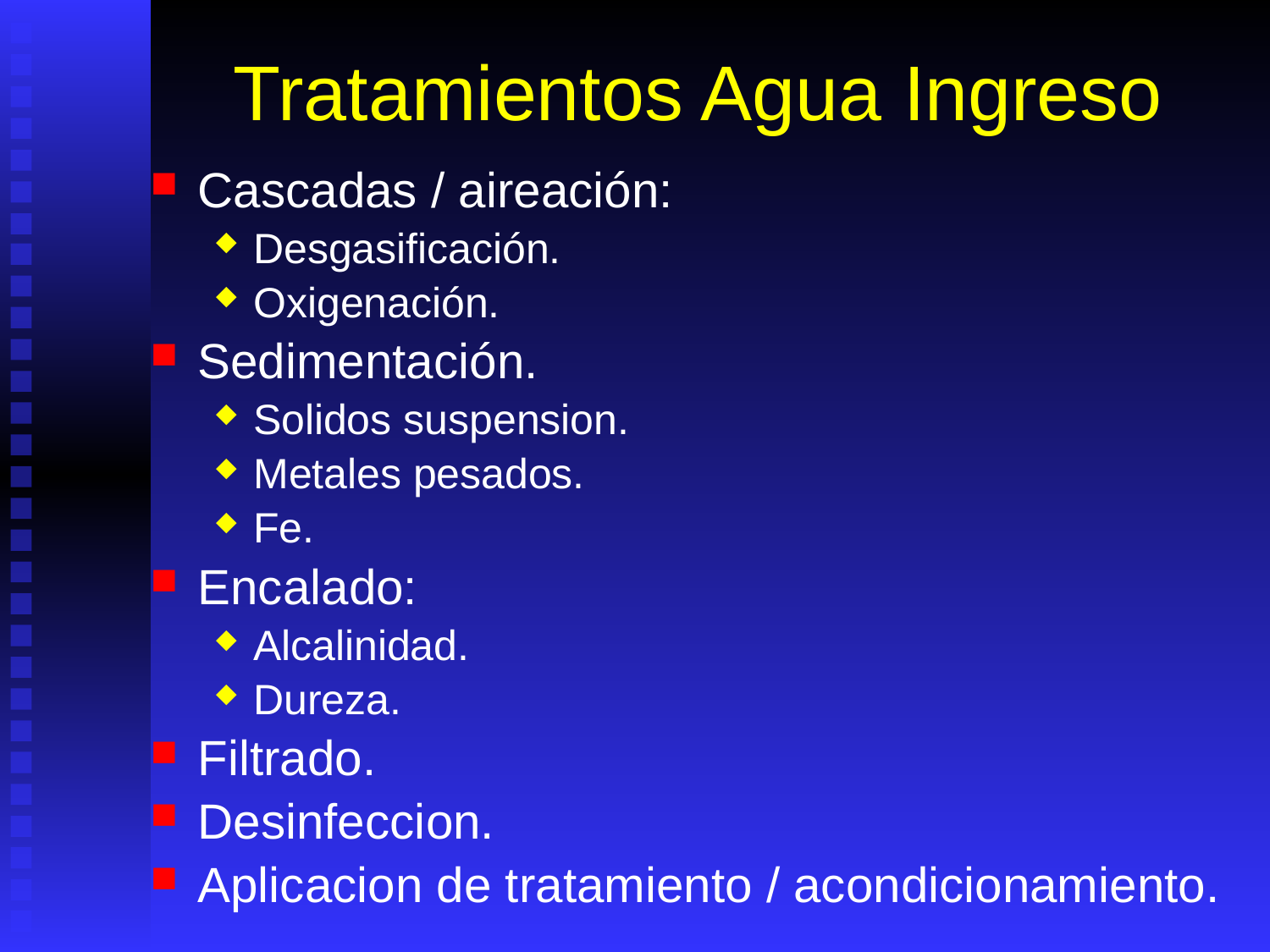

# Tratamientos Agua Ingreso
Cascadas / aireación:
Desgasificación.
Oxigenación.
Sedimentación.
Solidos suspension.
Metales pesados.
Fe.
Encalado:
Alcalinidad.
Dureza.
Filtrado.
Desinfeccion.
Aplicacion de tratamiento / acondicionamiento.